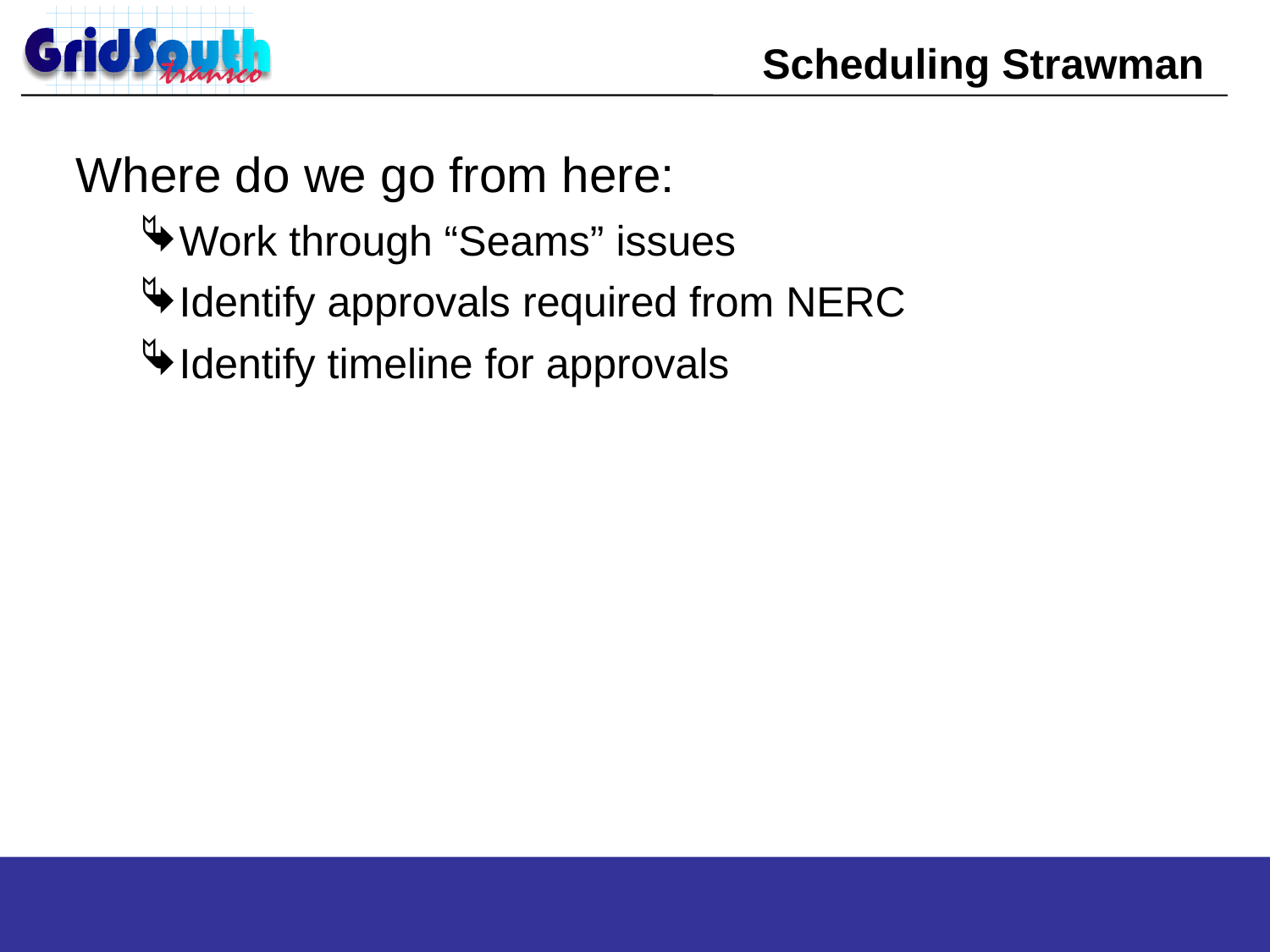

# Scheduling Strawman
Where do we go from here:
Work through “Seams” issues
Identify approvals required from NERC
Identify timeline for approvals